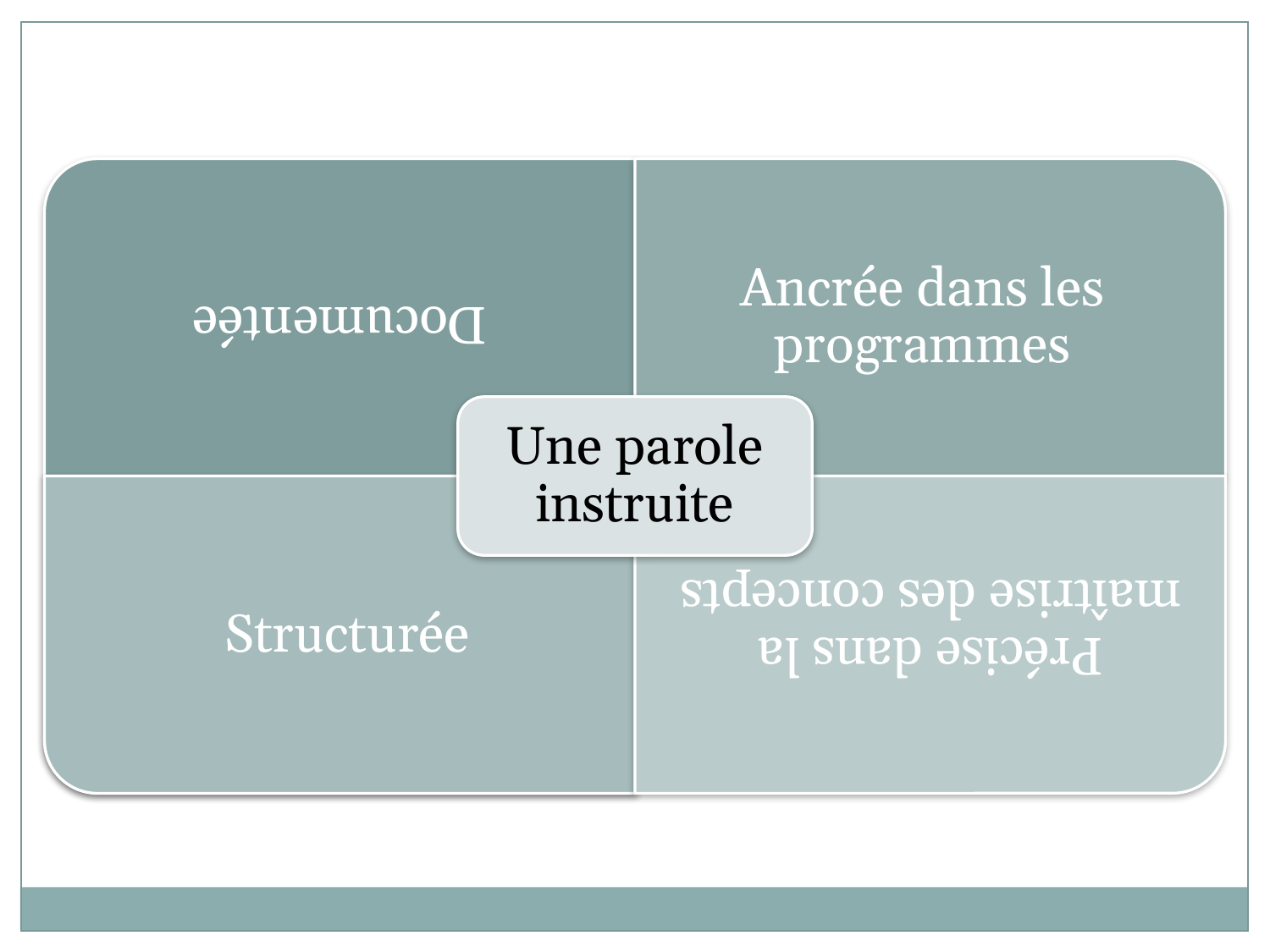

Documentée
Ancrée dans les programmes
Structurée
Précise dans la maîtrise des concepts
Une parole instruite

Une parole située

 Un oral (qui n’est pas un écrit récité)